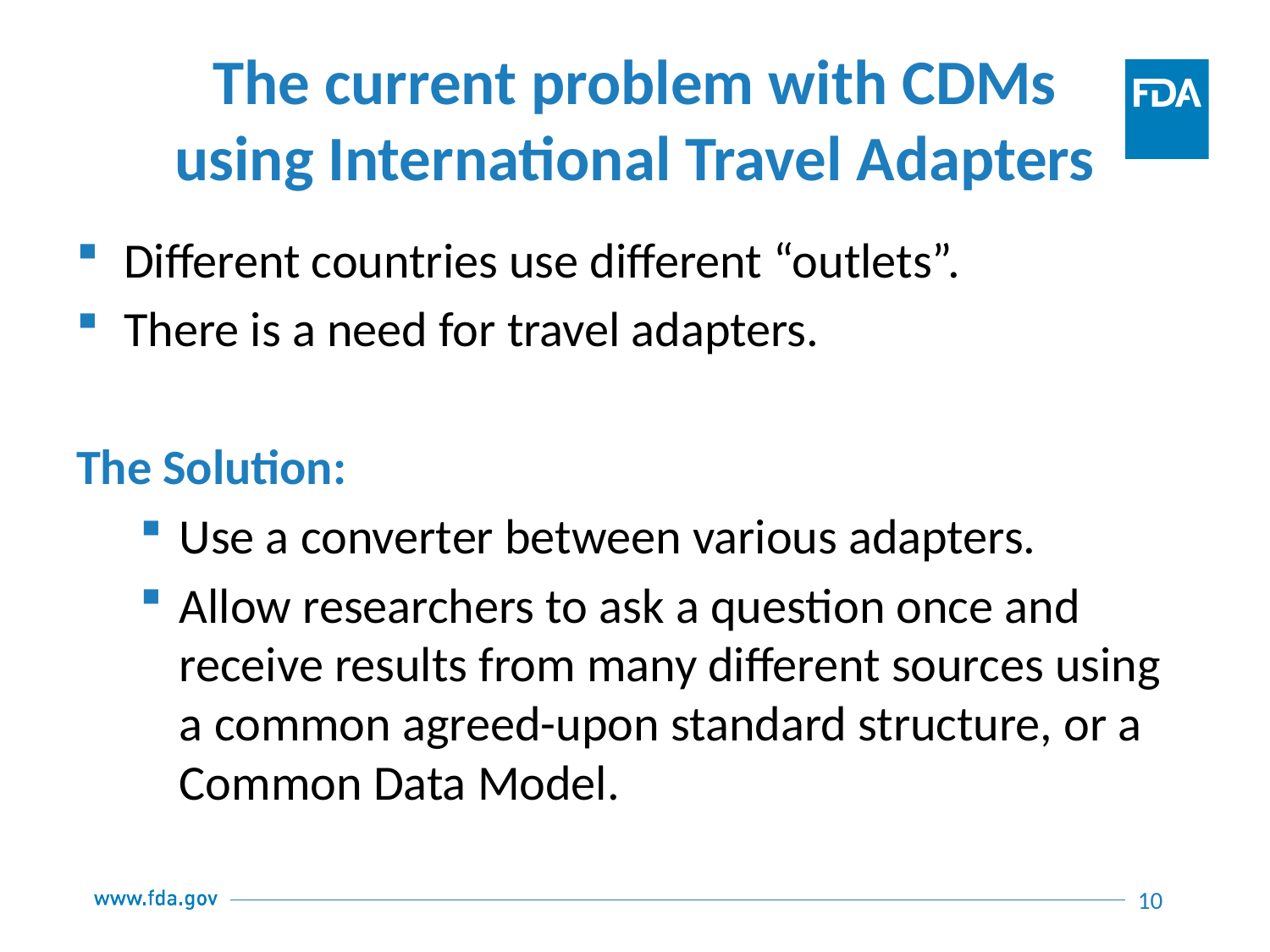

# The current problem with CDMs using International Travel Adapters
Different countries use different “outlets”.
There is a need for travel adapters.

The Solution:
Use a converter between various adapters.
Allow researchers to ask a question once and receive results from many different sources using a common agreed-upon standard structure, or a Common Data Model.